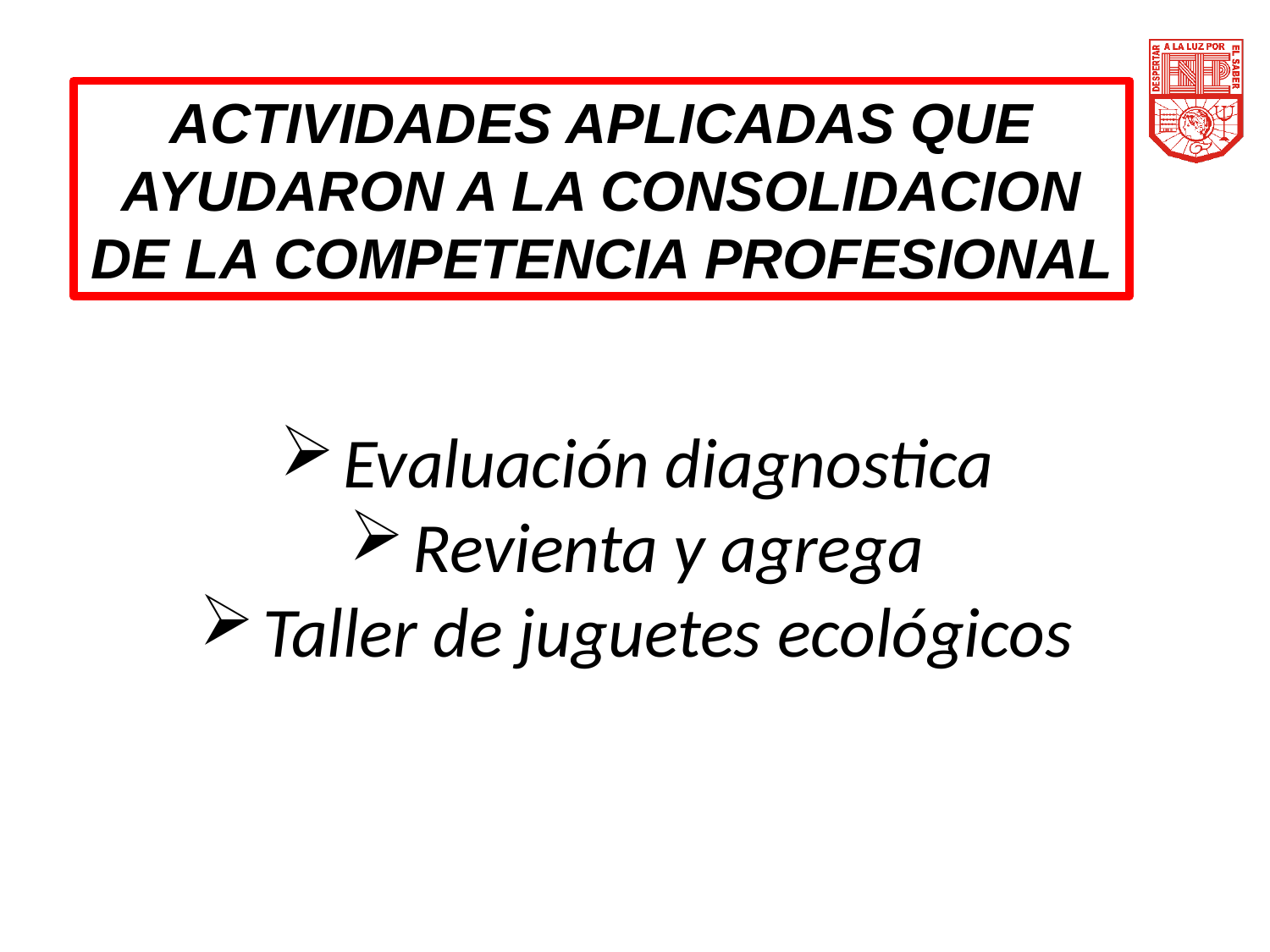

ACTIVIDADES APLICADAS QUE AYUDARON A LA CONSOLIDACION DE LA COMPETENCIA PROFESIONAL
Evaluación diagnostica
Revienta y agrega
Taller de juguetes ecológicos